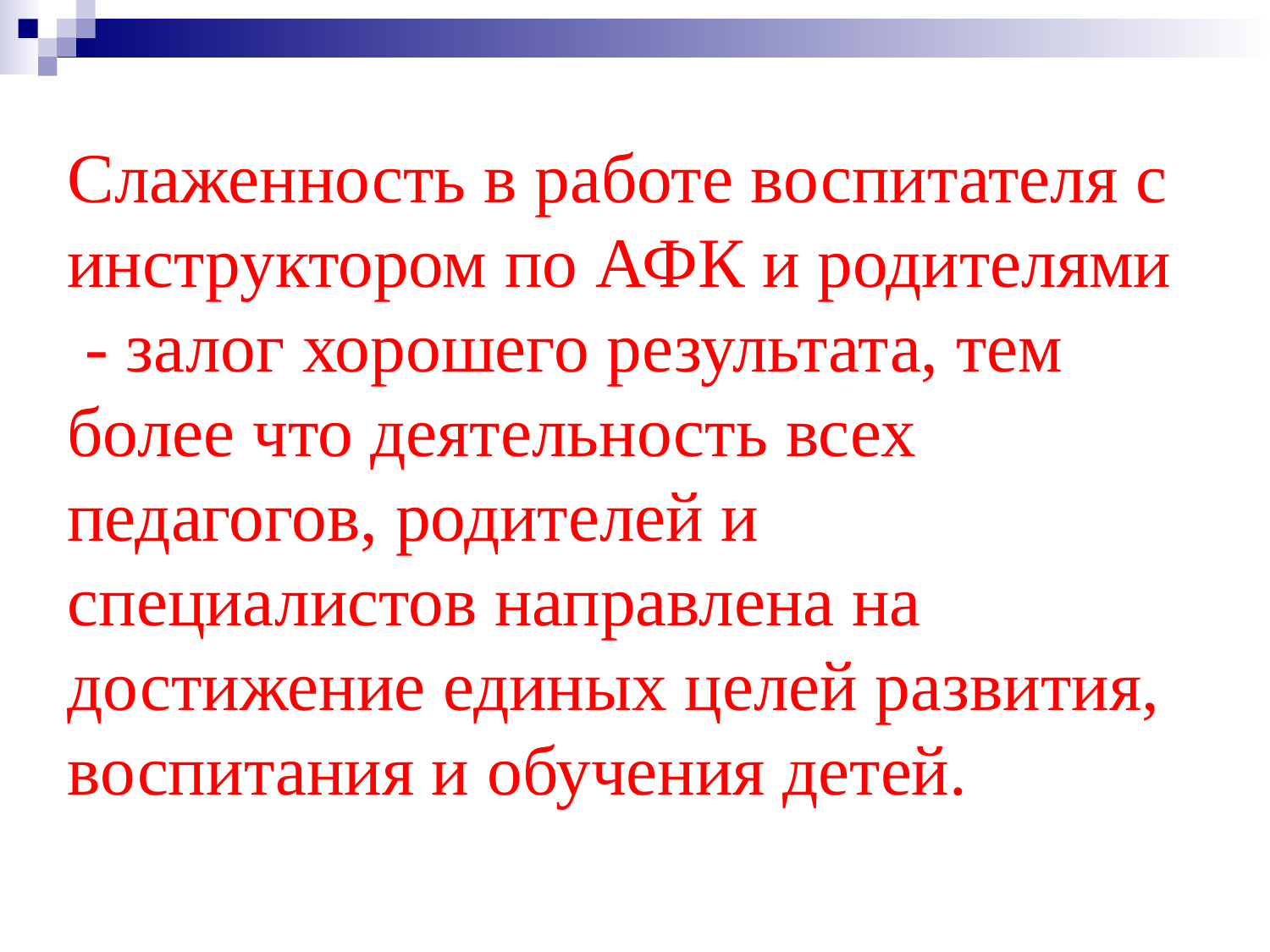

Слаженность в работе воспитателя с инструктором по АФК и родителями  - залог хорошего результата, тем более что деятельность всех педагогов, родителей и специалистов направлена на достижение единых целей развития, воспитания и обучения детей.